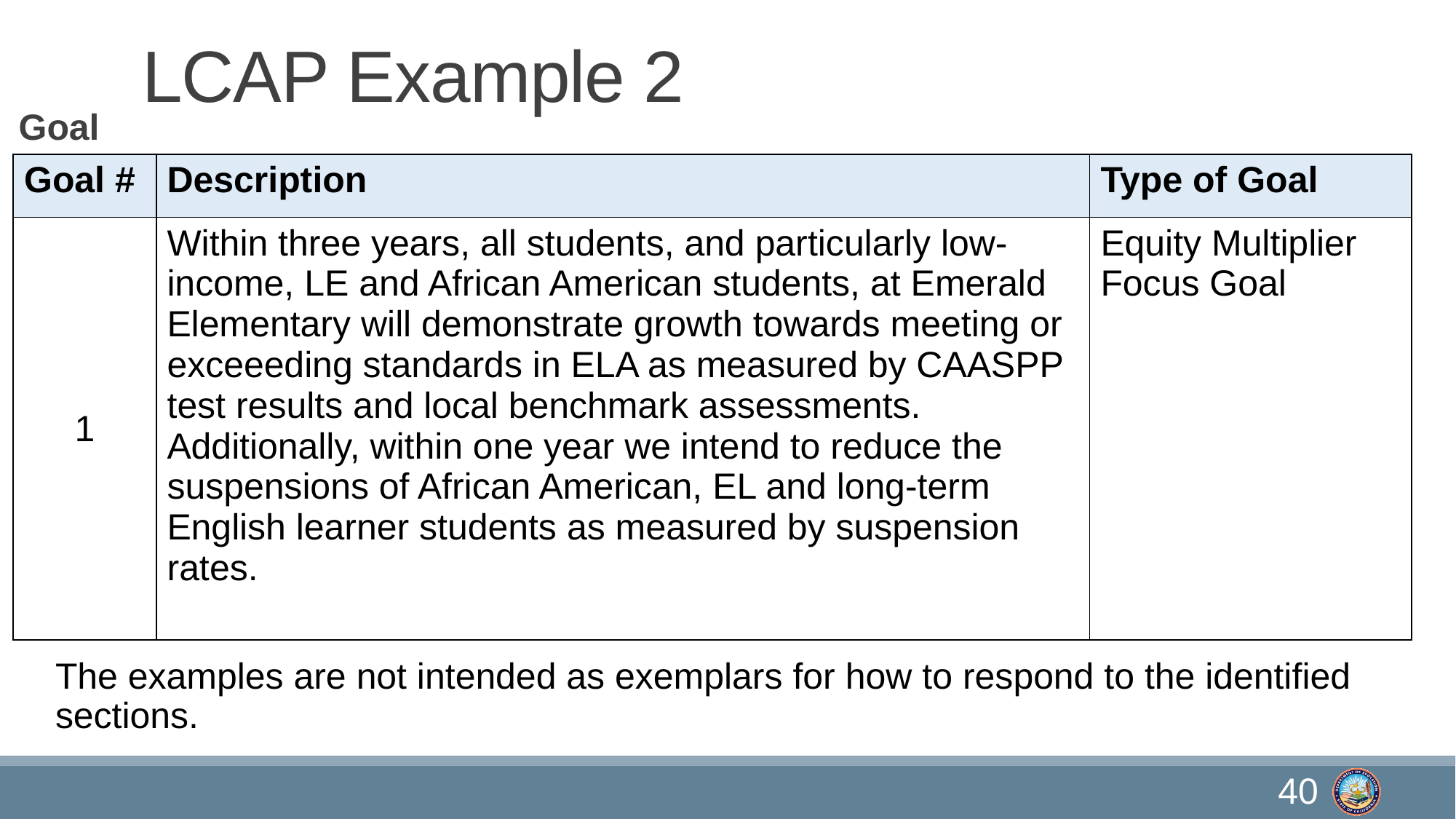

# LCAP Example 2
Goal
| Goal # | Description | Type of Goal |
| --- | --- | --- |
| 1 | Within three years, all students, and particularly low-income, LE and African American students, at Emerald Elementary will demonstrate growth towards meeting or exceeeding standards in ELA as measured by CAASPP test results and local benchmark assessments. Additionally, within one year we intend to reduce the suspensions of African American, EL and long-term English learner students as measured by suspension rates. | Equity Multiplier Focus Goal |
The examples are not intended as exemplars for how to respond to the identified sections.
40